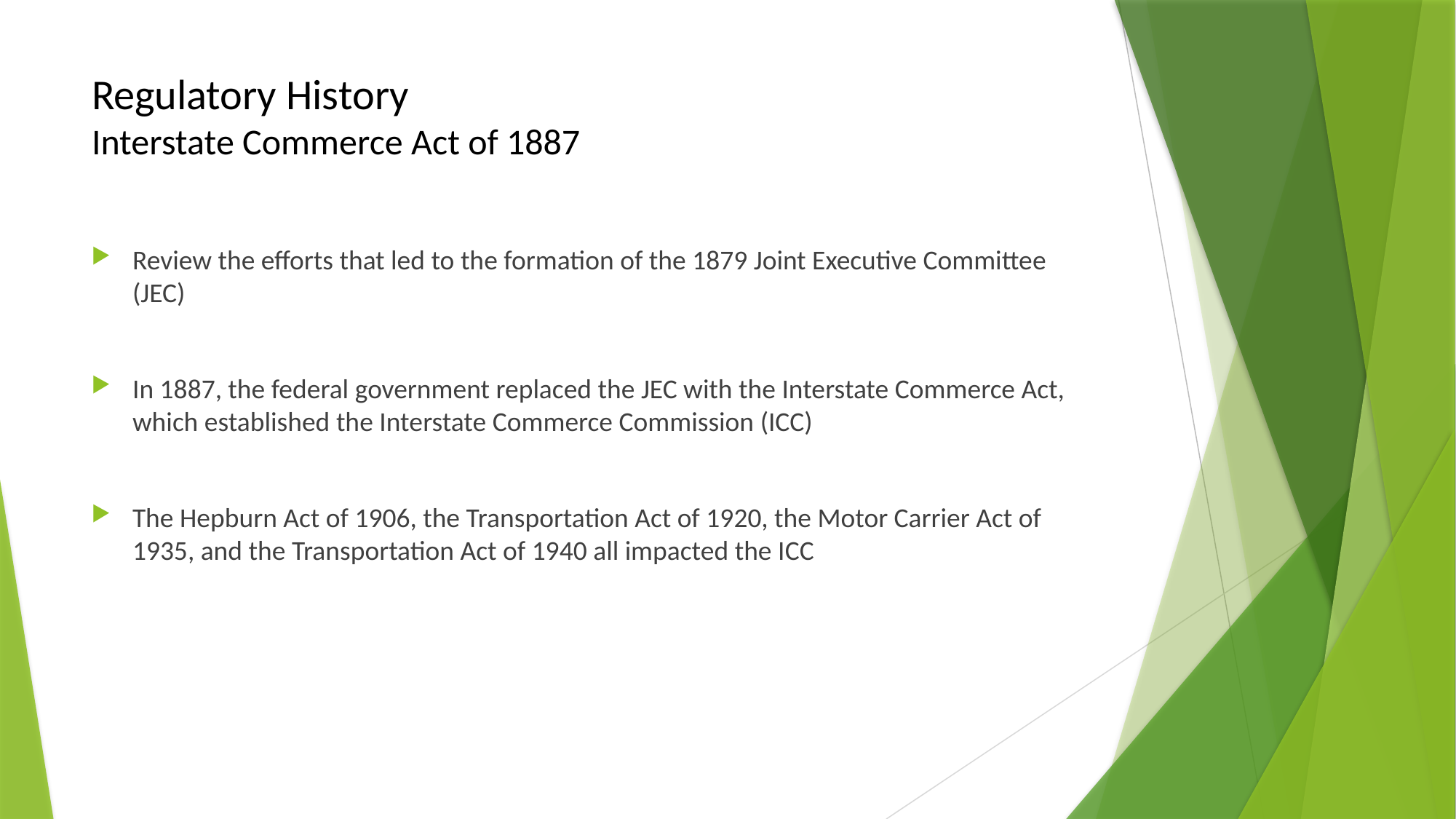

# Regulatory History Interstate Commerce Act of 1887
Review the efforts that led to the formation of the 1879 Joint Executive Committee (JEC)

In 1887, the federal government replaced the JEC with the Interstate Commerce Act, which established the Interstate Commerce Commission (ICC)

The Hepburn Act of 1906, the Transportation Act of 1920, the Motor Carrier Act of 1935, and the Transportation Act of 1940 all impacted the ICC